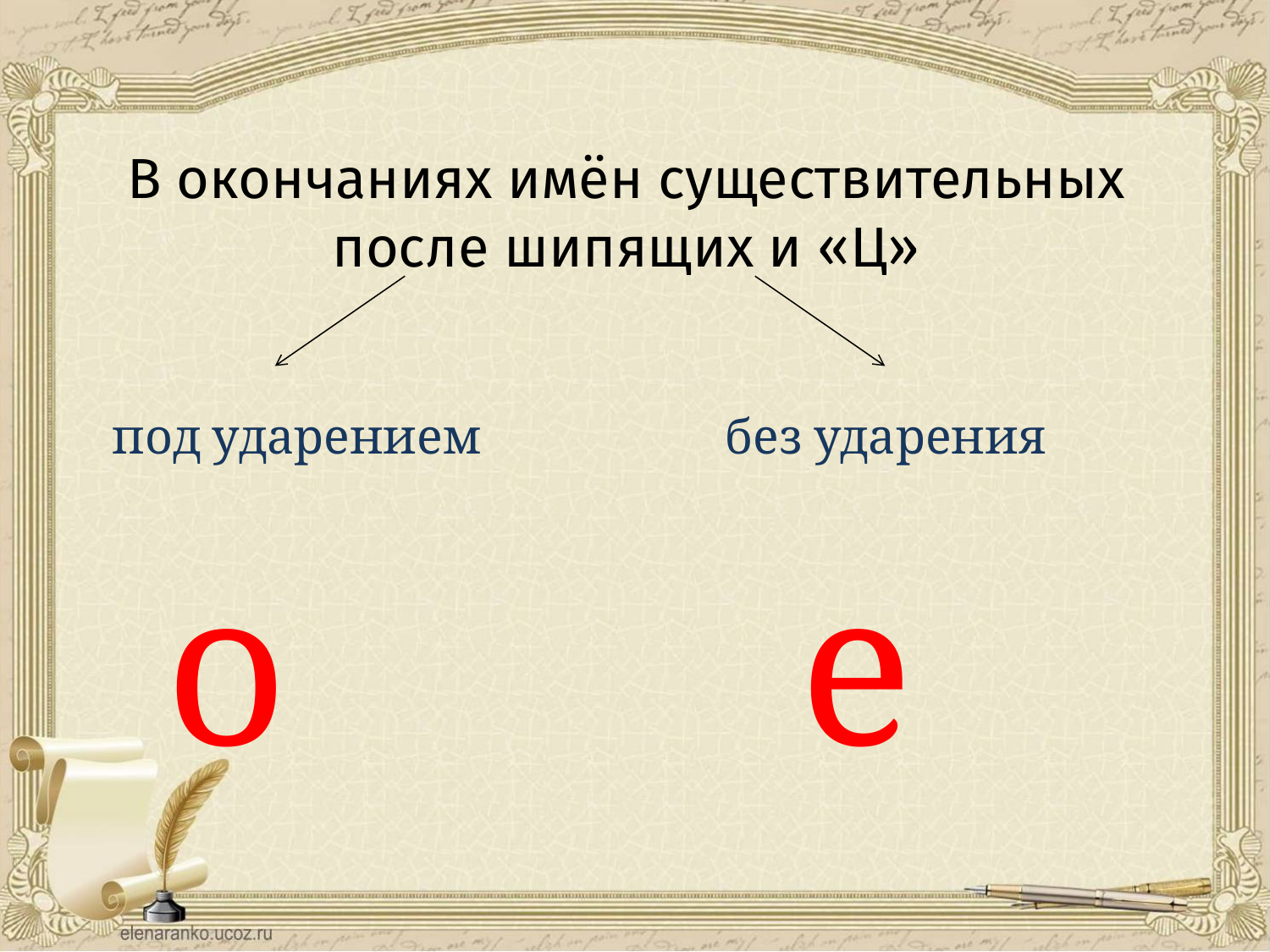

# В окончаниях имён существительных после шипящих и «Ц»
   под ударением                     без ударения
  о          е